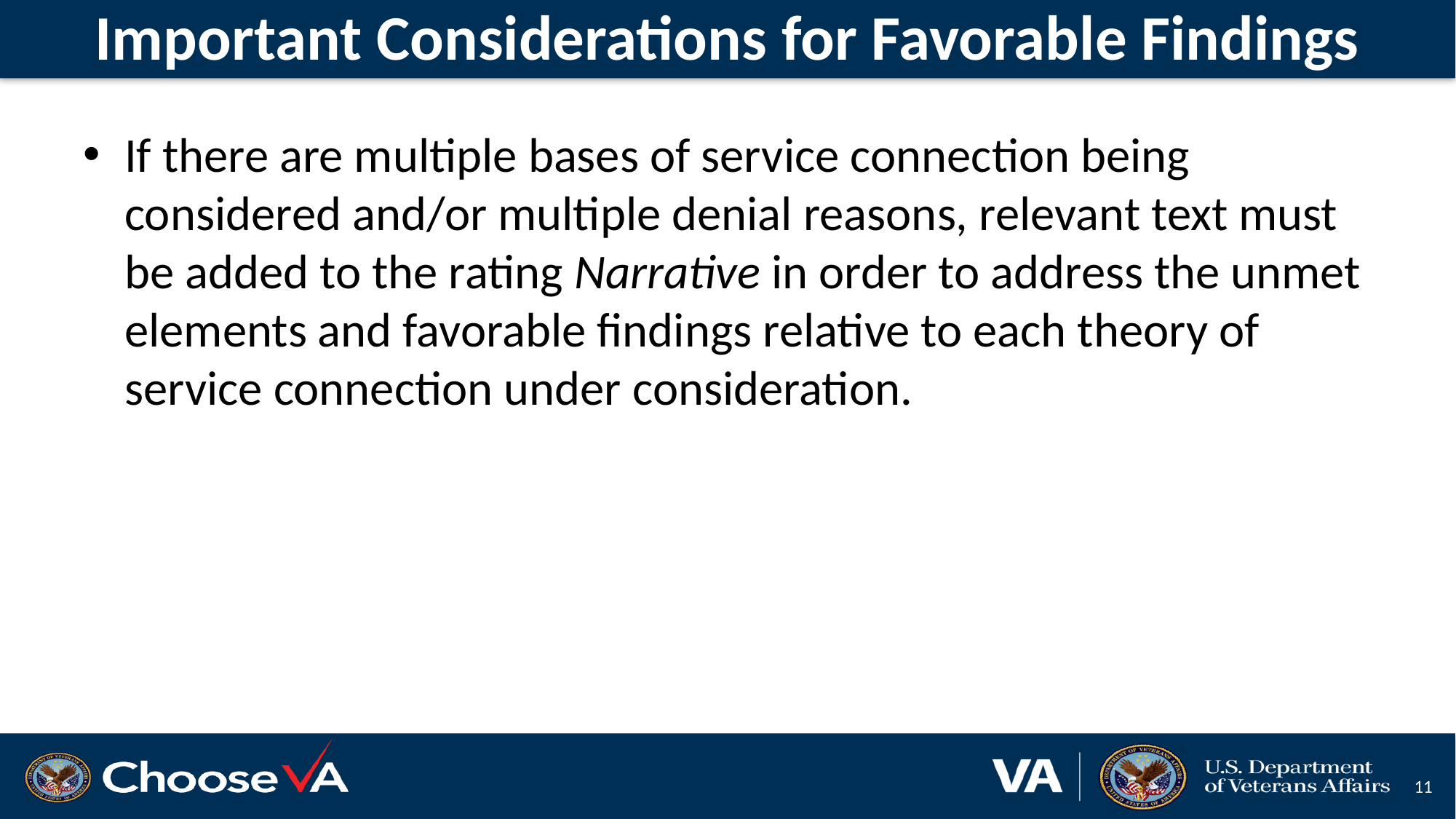

# Important Considerations for Favorable Findings
If there are multiple bases of service connection being considered and/or multiple denial reasons, relevant text must be added to the rating Narrative in order to address the unmet elements and favorable findings relative to each theory of service connection under consideration.
11